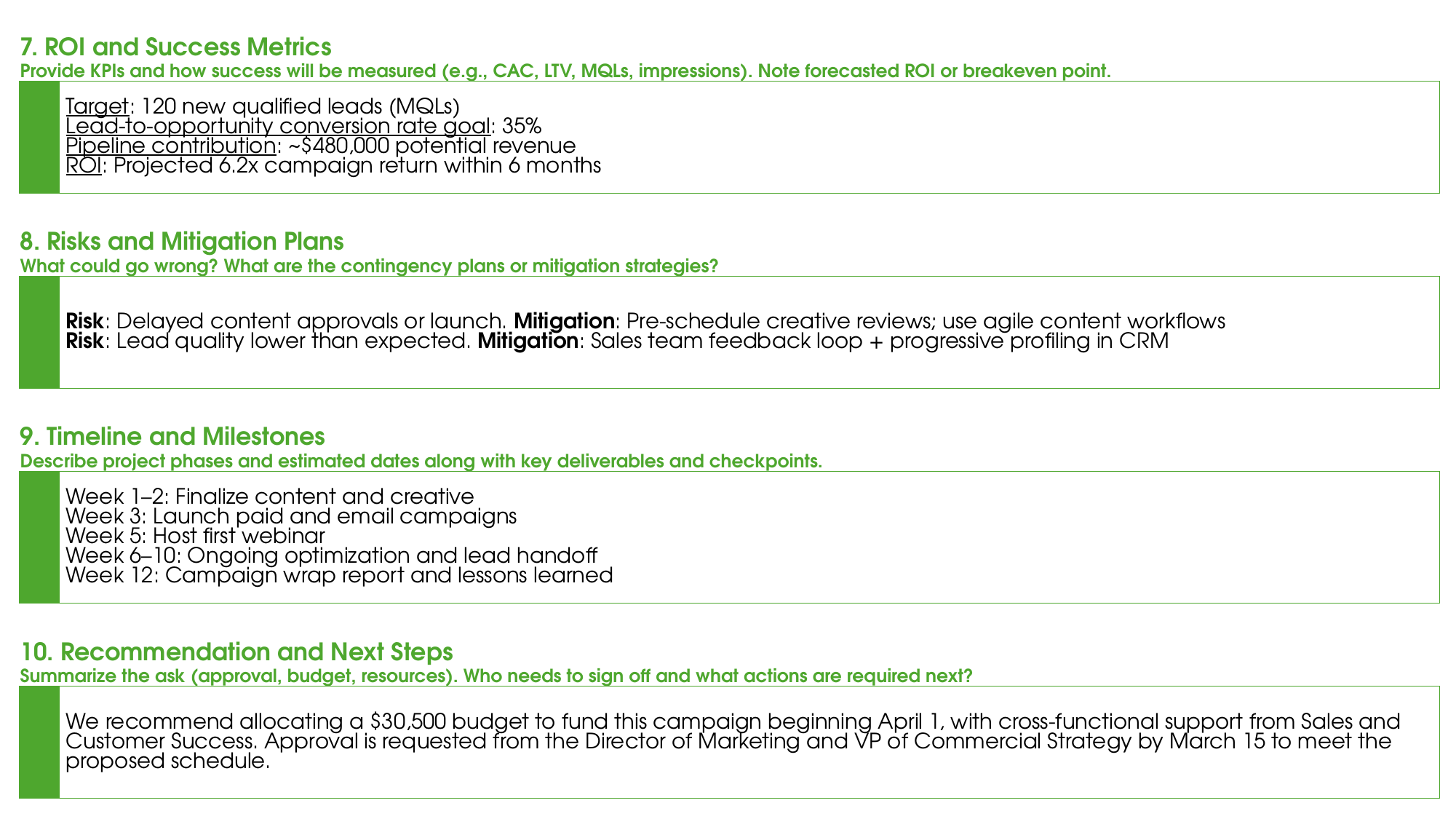

| 7. ROI and Success Metrics |  |  |
| --- | --- | --- |
| Provide KPIs and how success will be measured (e.g., CAC, LTV, MQLs, impressions). Note forecasted ROI or breakeven point. |  |  |
|  | Target: 120 new qualified leads (MQLs) Lead-to-opportunity conversion rate goal: 35% Pipeline contribution: ~$480,000 potential revenue ROI: Projected 6.2x campaign return within 6 months |  |
|  |  |  |
| 8. Risks and Mitigation Plans |  |  |
| What could go wrong? What are the contingency plans or mitigation strategies? |  |  |
|  | Risk: Delayed content approvals or launch. Mitigation: Pre-schedule creative reviews; use agile content workflows Risk: Lead quality lower than expected. Mitigation: Sales team feedback loop + progressive profiling in CRM |  |
|  |  |  |
| 9. Timeline and Milestones |  |  |
| Describe project phases and estimated dates along with key deliverables and checkpoints. |  |  |
|  | Week 1–2: Finalize content and creative Week 3: Launch paid and email campaigns Week 5: Host first webinar Week 6–10: Ongoing optimization and lead handoff Week 12: Campaign wrap report and lessons learned |  |
|  |  |  |
| 10. Recommendation and Next Steps |  |  |
| Summarize the ask (approval, budget, resources). Who needs to sign off and what actions are required next? |  |  |
|  | We recommend allocating a $30,500 budget to fund this campaign beginning April 1, with cross-functional support from Sales and Customer Success. Approval is requested from the Director of Marketing and VP of Commercial Strategy by March 15 to meet the proposed schedule. |  |